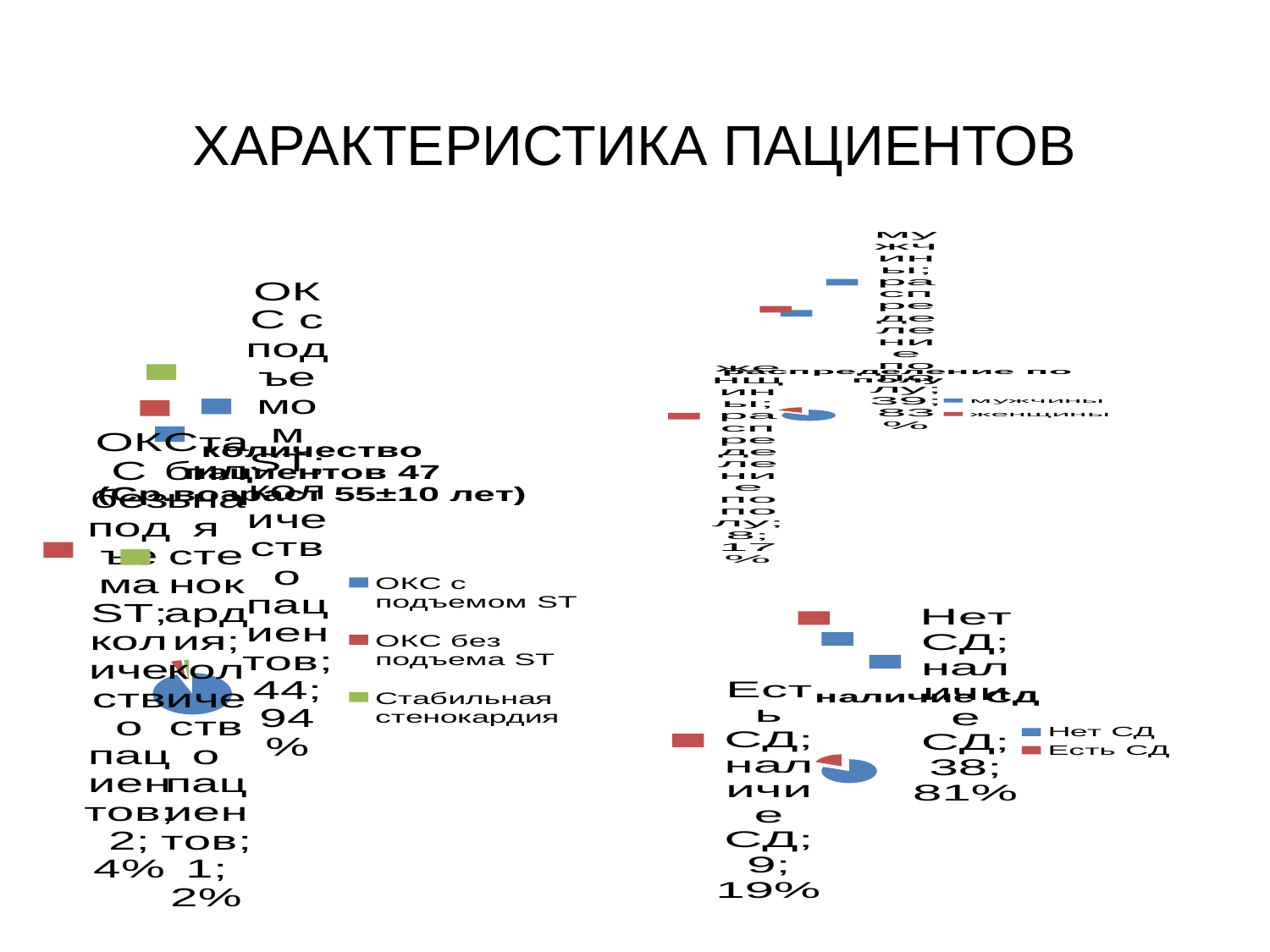

# ХАРАКТЕРИСТИКА ПАЦИЕНТОВ

### Chart:

| Category | распределение по полу |
|---|---|
| мужчины | 39.0 |
| женщины | 8.0 |

### Chart: количество пациентов 47
(Ср.возраст 55±10 лет)

| Category | количество пациентов |
|---|---|
| ОКС с подъемом ST | 44.0 |
| ОКС без подъема ST | 2.0 |
| Стабильная стенокардия | 1.0 |

### Chart:

| Category | наличие СД |
|---|---|
| Нет СД | 38.0 |
| Есть СД | 9.0 |